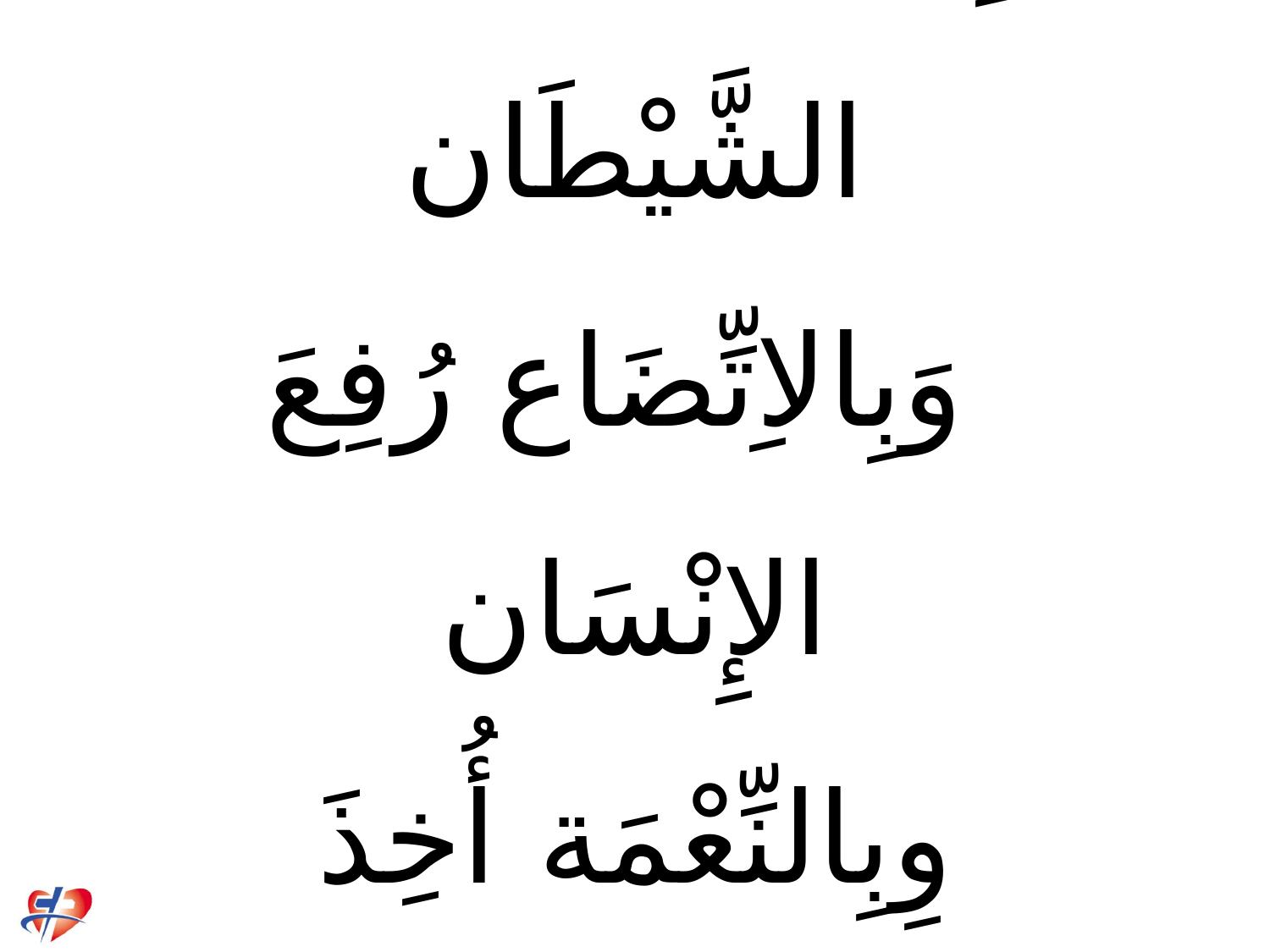

# بِالْعَظَمَةِ سَقَطَ الشَّيْطَان وَبِالاِتِّضَاع رُفِعَ الإِنْسَان وِبِالنِّعْمَة أُخِذَ الإِيمَـان